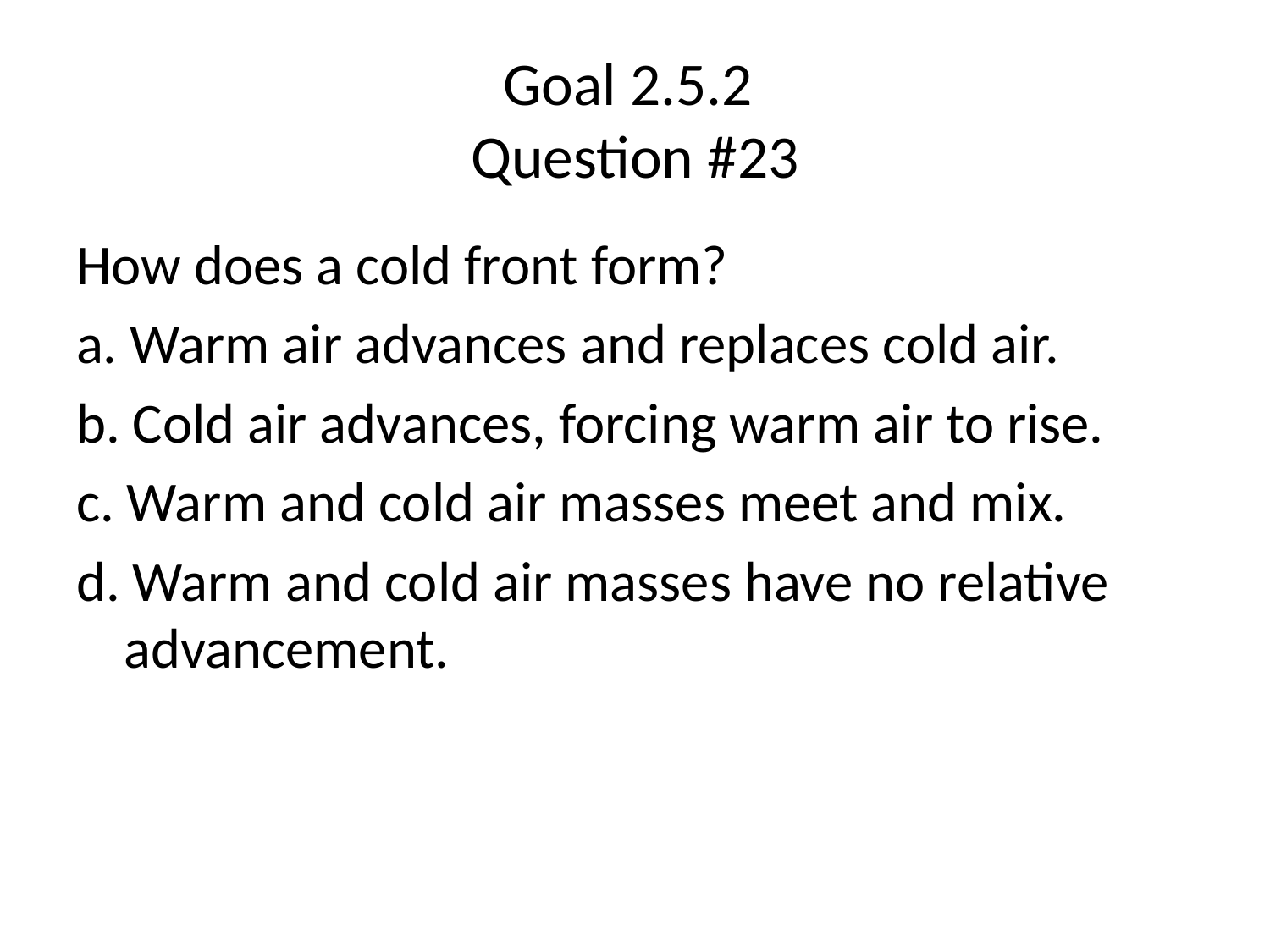

# Goal 2.5.2 Question #23
How does a cold front form?
a. Warm air advances and replaces cold air.
b. Cold air advances, forcing warm air to rise.
c. Warm and cold air masses meet and mix.
d. Warm and cold air masses have no relative advancement.